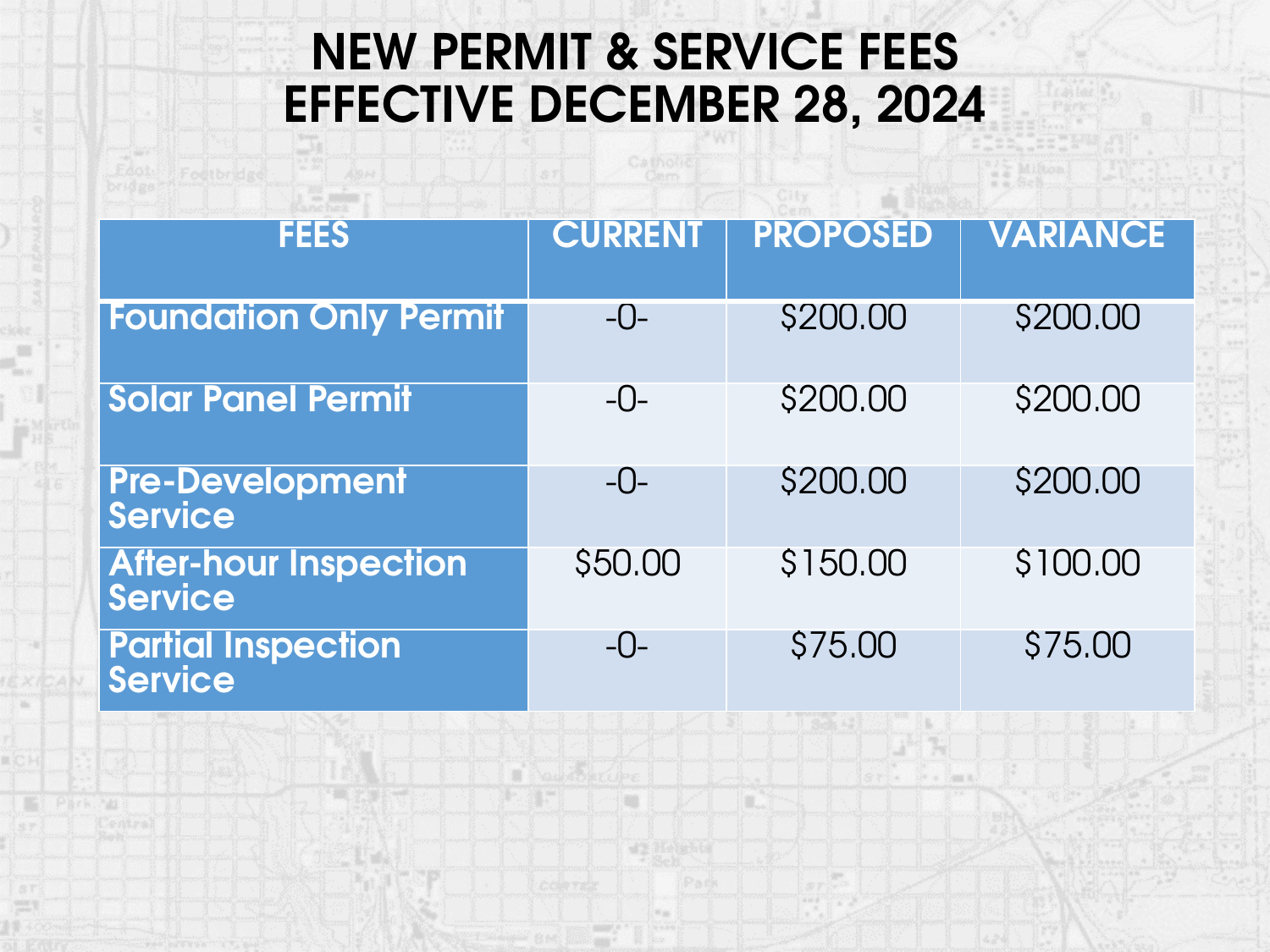

# NEW PERMIT & SERVICE FEES EFFECTIVE DECEMBER 28, 2024
| FEES | CURRENT | PROPOSED | VARIANCE |
| --- | --- | --- | --- |
| Foundation Only Permit | -0- | $200.00 | $200.00 |
| Solar Panel Permit | -0- | $200.00 | $200.00 |
| Pre-Development Service | -0- | $200.00 | $200.00 |
| After-hour Inspection Service | $50.00 | $150.00 | $100.00 |
| Partial Inspection Service | -0- | $75.00 | $75.00 |